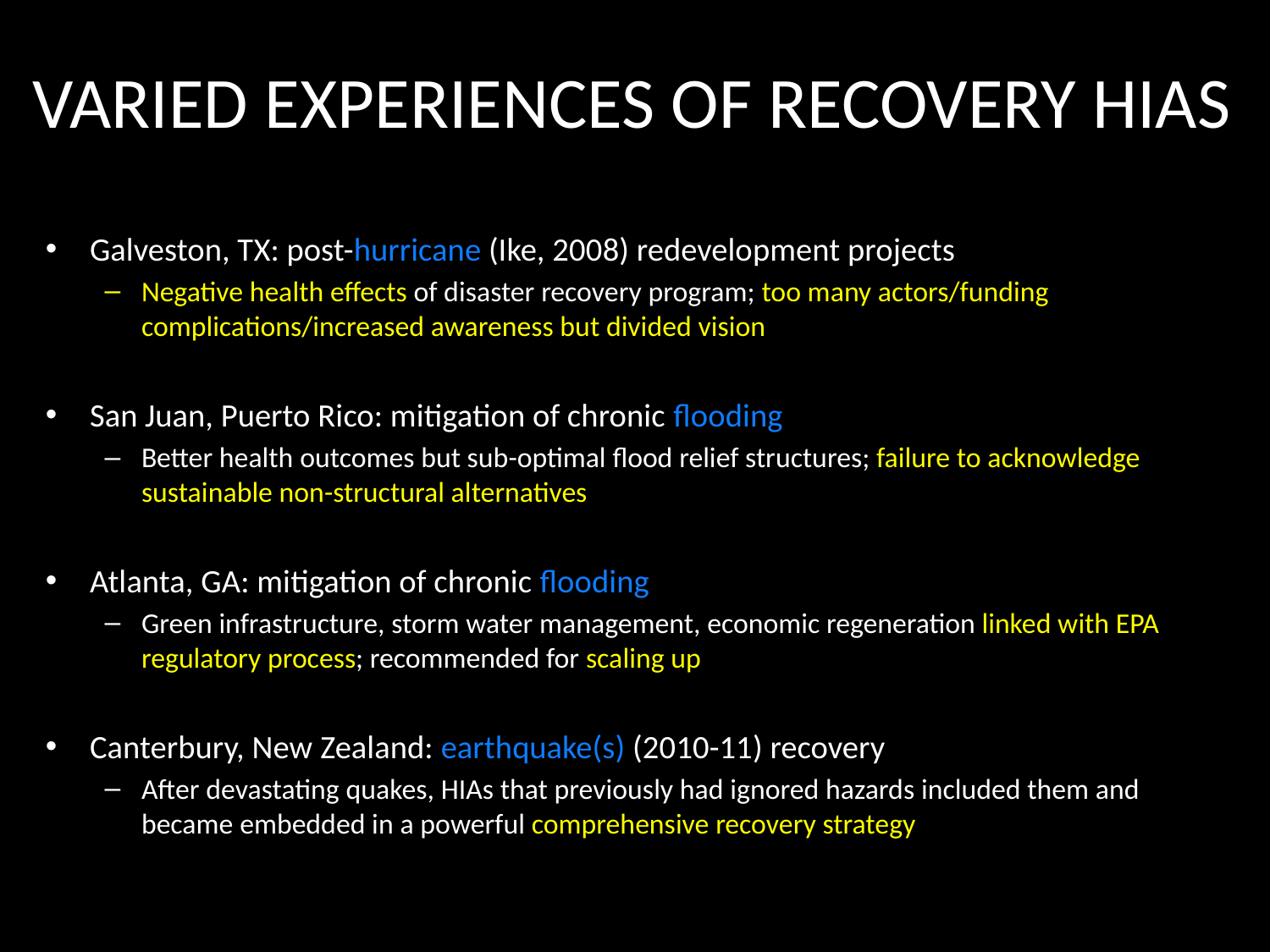

# VARIED EXPERIENCES OF RECOVERY HIAS
Galveston, TX: post-hurricane (Ike, 2008) redevelopment projects
Negative health effects of disaster recovery program; too many actors/funding complications/increased awareness but divided vision

San Juan, Puerto Rico: mitigation of chronic flooding
Better health outcomes but sub-optimal flood relief structures; failure to acknowledge sustainable non-structural alternatives

Atlanta, GA: mitigation of chronic flooding
Green infrastructure, storm water management, economic regeneration linked with EPA regulatory process; recommended for scaling up

Canterbury, New Zealand: earthquake(s) (2010-11) recovery
After devastating quakes, HIAs that previously had ignored hazards included them and became embedded in a powerful comprehensive recovery strategy